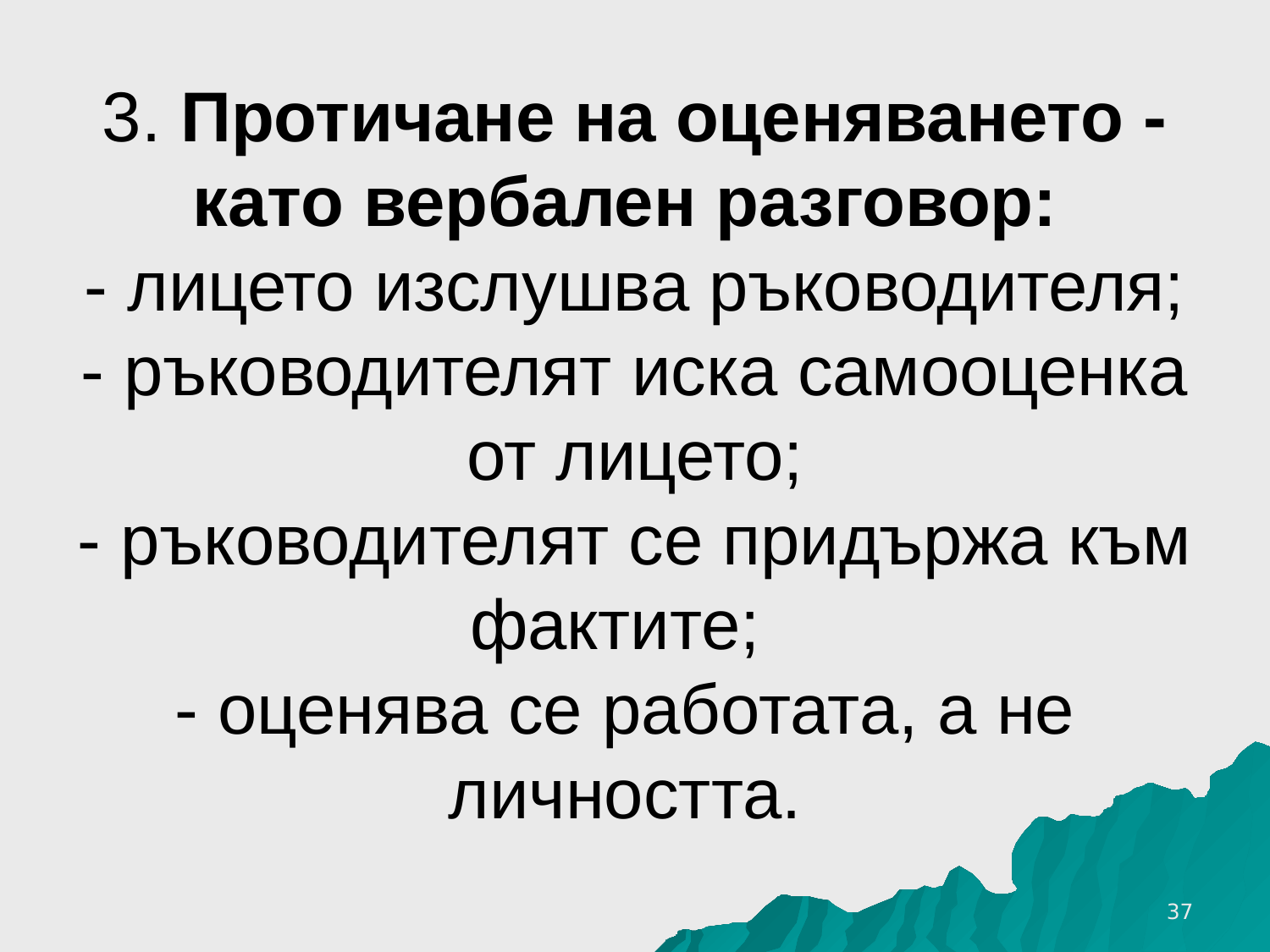

# 3. Протичане на оценяването - като вербален разговор: - лицето изслушва ръководителя; - ръководителят иска самооценка от лицето; - ръководителят се придържа към фактите; - оценява се работата, а не  личността.
26.3.2020 г.
37